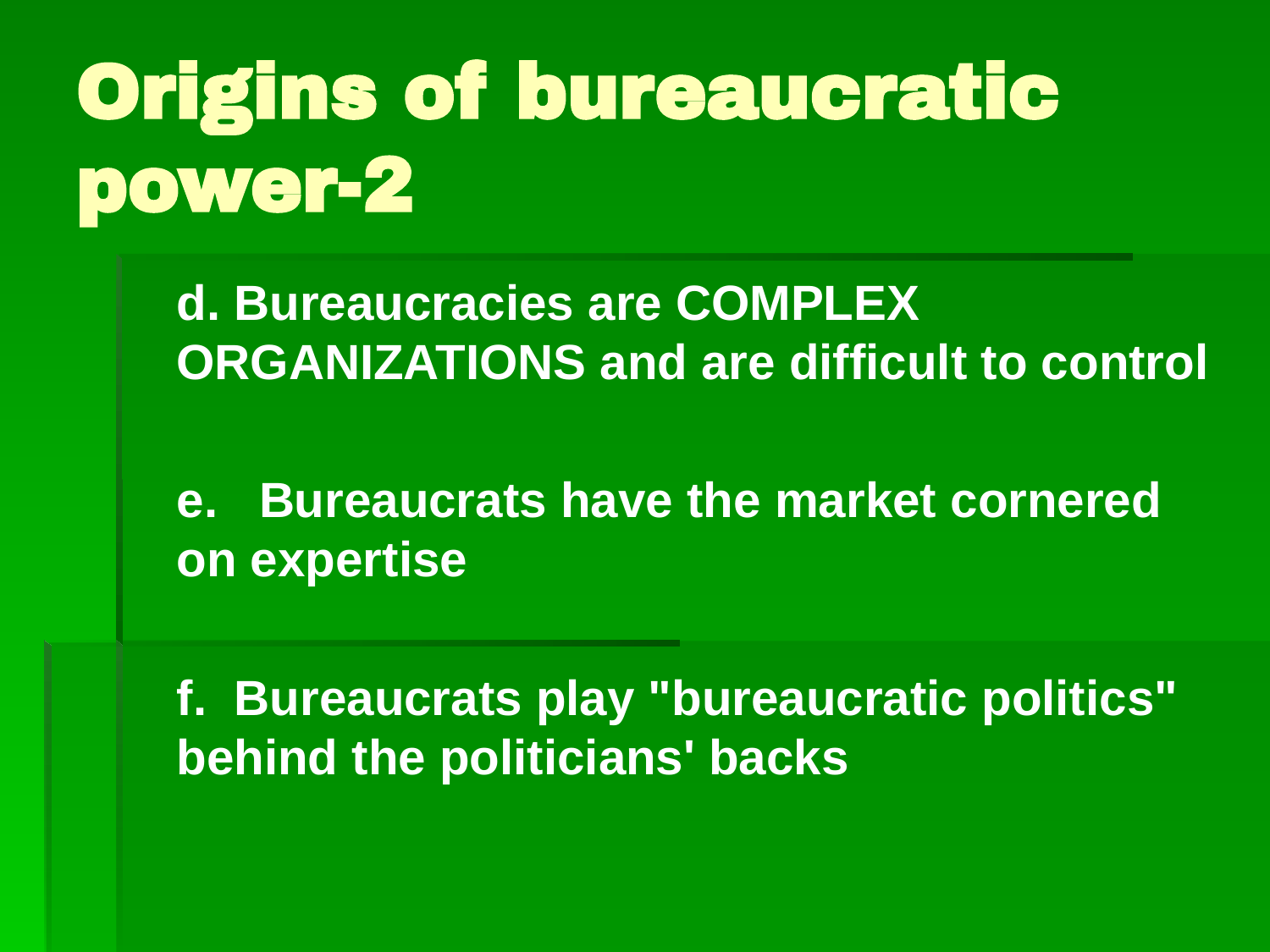

# Origins of bureaucratic power-2
	d. Bureaucracies are COMPLEX ORGANIZATIONS and are difficult to control

	e.   Bureaucrats have the market cornered on expertise

	f.  Bureaucrats play "bureaucratic politics" behind the politicians' backs